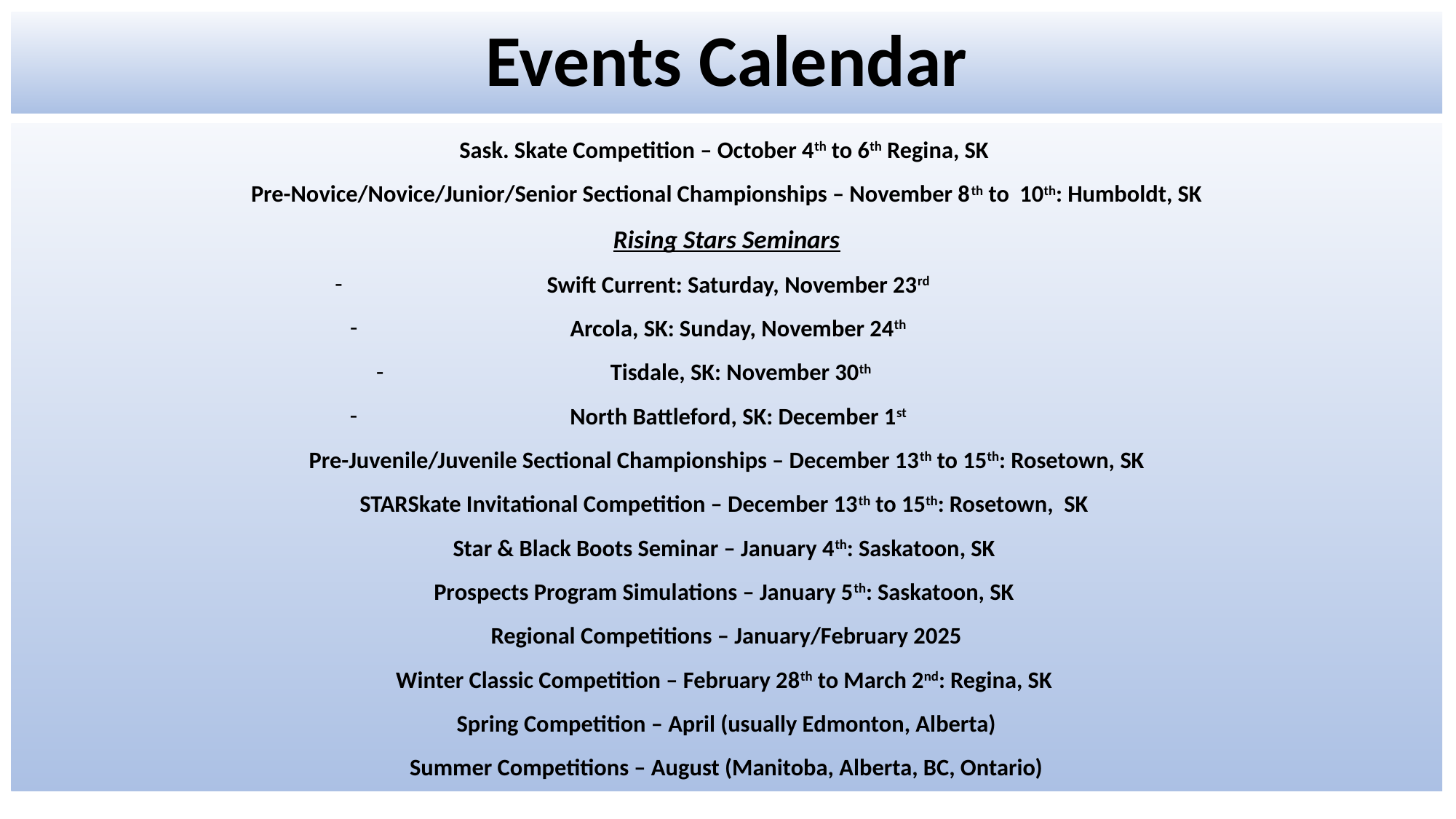

# Events Calendar
Sask. Skate Competition – October 4th to 6th Regina, SK
Pre-Novice/Novice/Junior/Senior Sectional Championships – November 8th to  10th: Humboldt, SK
Rising Stars Seminars
Swift Current: Saturday, November 23rd
Arcola, SK: Sunday, November 24th
Tisdale, SK: November 30th
North Battleford, SK: December 1st
Pre-Juvenile/Juvenile Sectional Championships – December 13th to 15th: Rosetown, SK
STARSkate Invitational Competition – December 13th to 15th: Rosetown,  SK
Star & Black Boots Seminar – January 4th: Saskatoon, SK
Prospects Program Simulations – January 5th: Saskatoon, SK
Regional Competitions – January/February 2025
Winter Classic Competition – February 28th to March 2nd: Regina, SK
Spring Competition – April (usually Edmonton, Alberta)
Summer Competitions – August (Manitoba, Alberta, BC, Ontario)